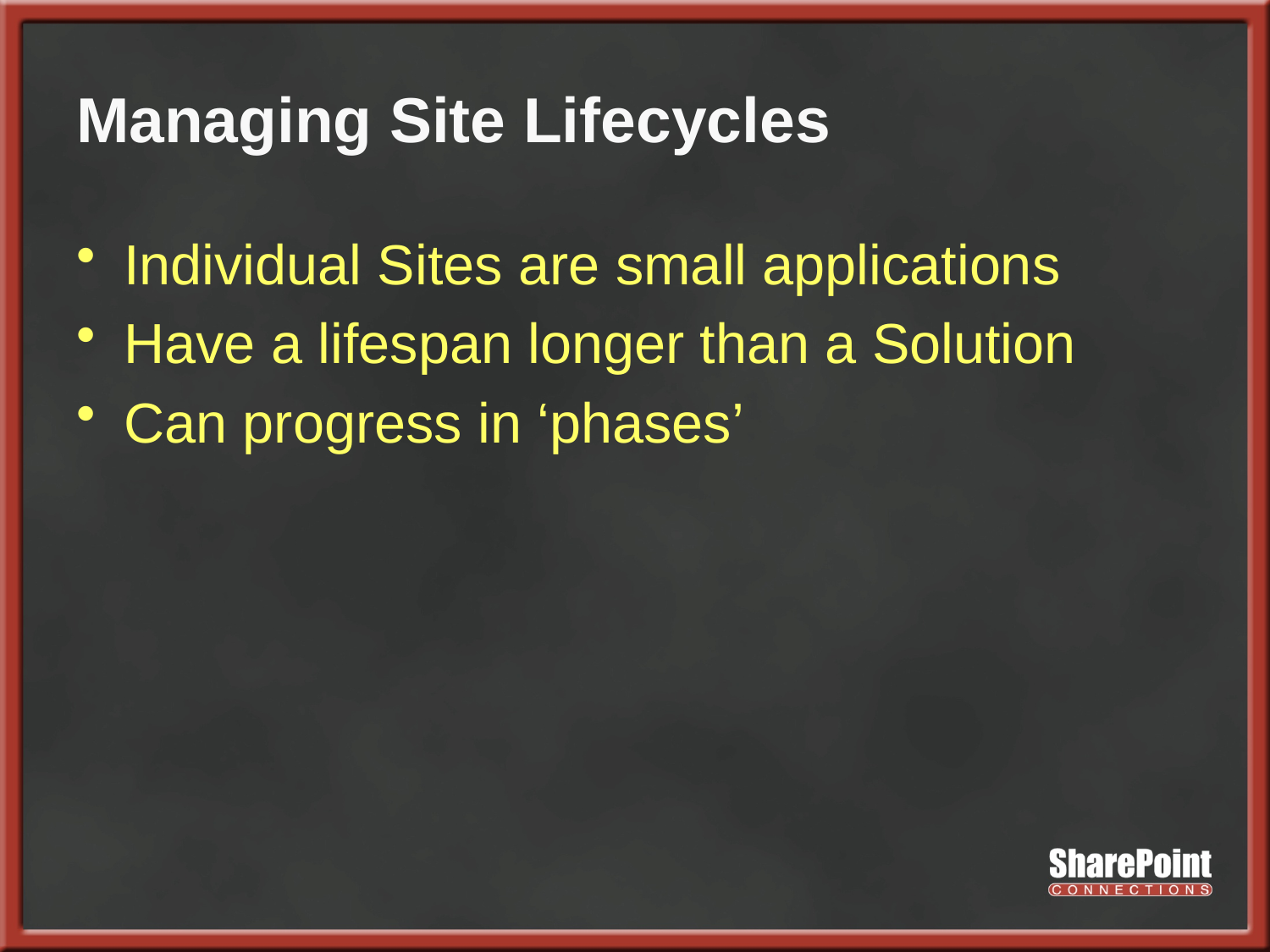

# Managing Site Lifecycles
Individual Sites are small applications
Have a lifespan longer than a Solution
Can progress in ‘phases’